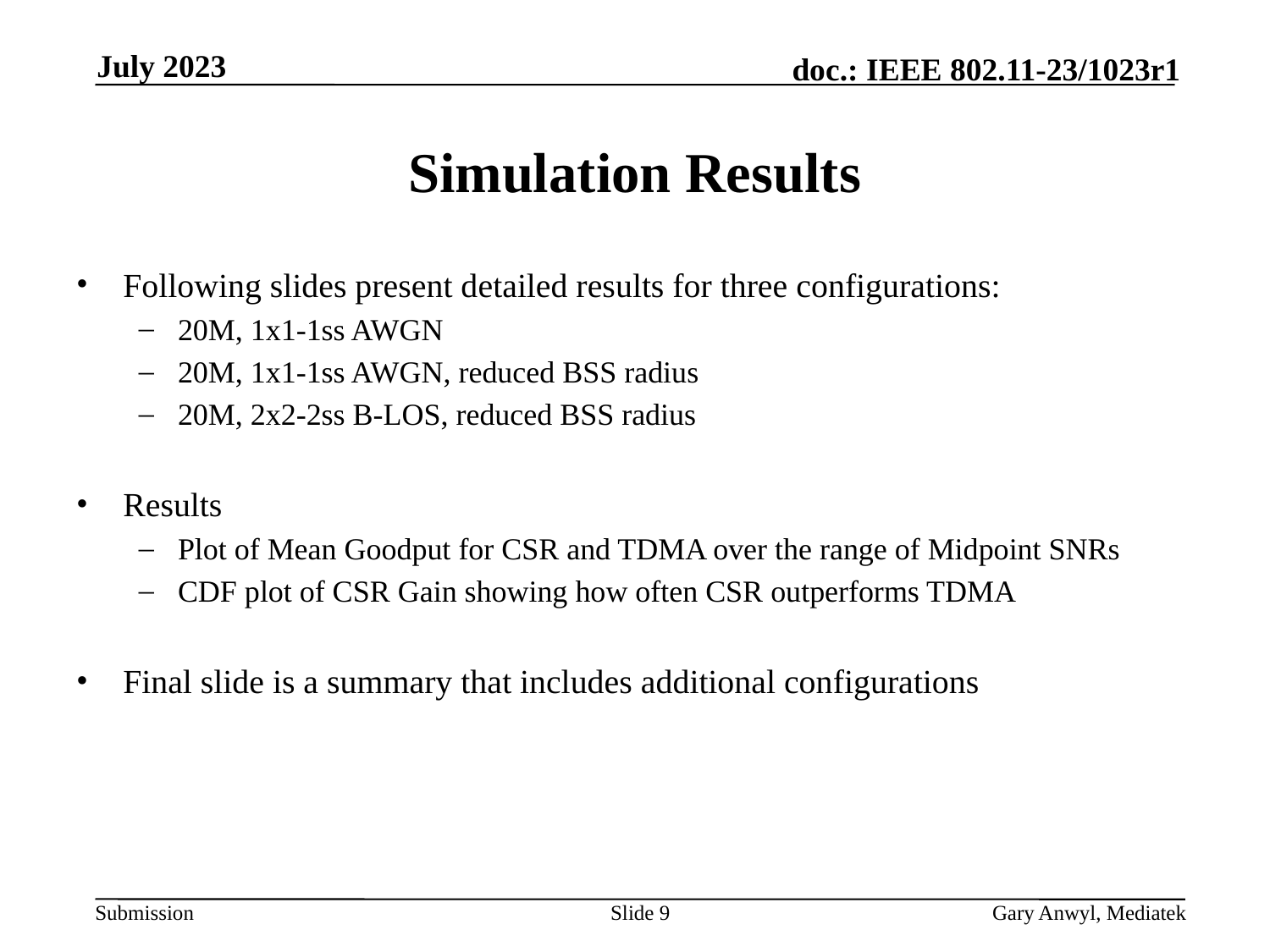

July 2023
# Simulation Results
Following slides present detailed results for three configurations:
20M, 1x1-1ss AWGN
20M, 1x1-1ss AWGN, reduced BSS radius
20M, 2x2-2ss B-LOS, reduced BSS radius

Results
Plot of Mean Goodput for CSR and TDMA over the range of Midpoint SNRs
CDF plot of CSR Gain showing how often CSR outperforms TDMA

Final slide is a summary that includes additional configurations

Slide 9
Gary Anwyl, Mediatek